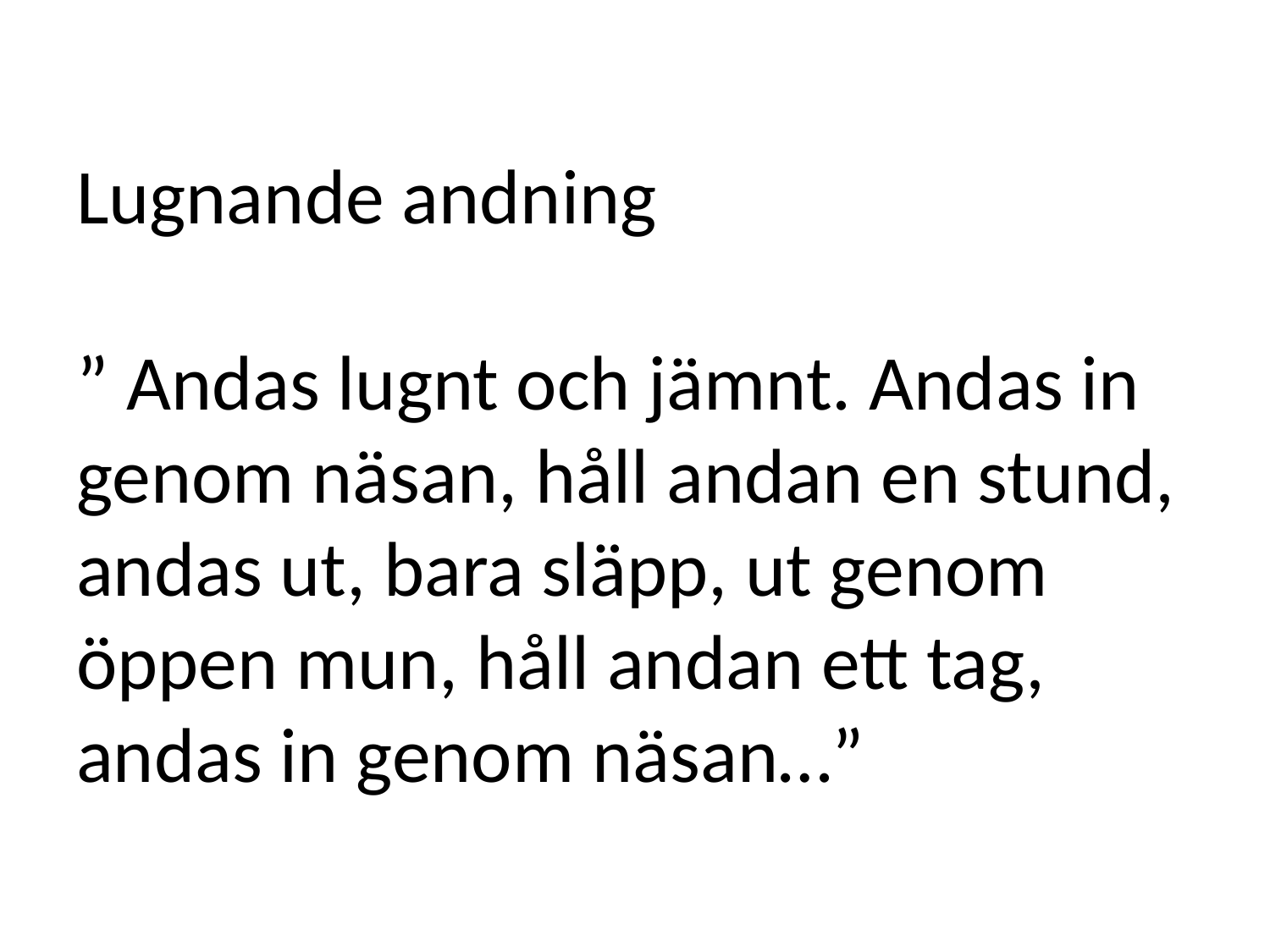

# Lugnande andning ” Andas lugnt och jämnt. Andas in genom näsan, håll andan en stund, andas ut, bara släpp, ut genom öppen mun, håll andan ett tag, andas in genom näsan…”